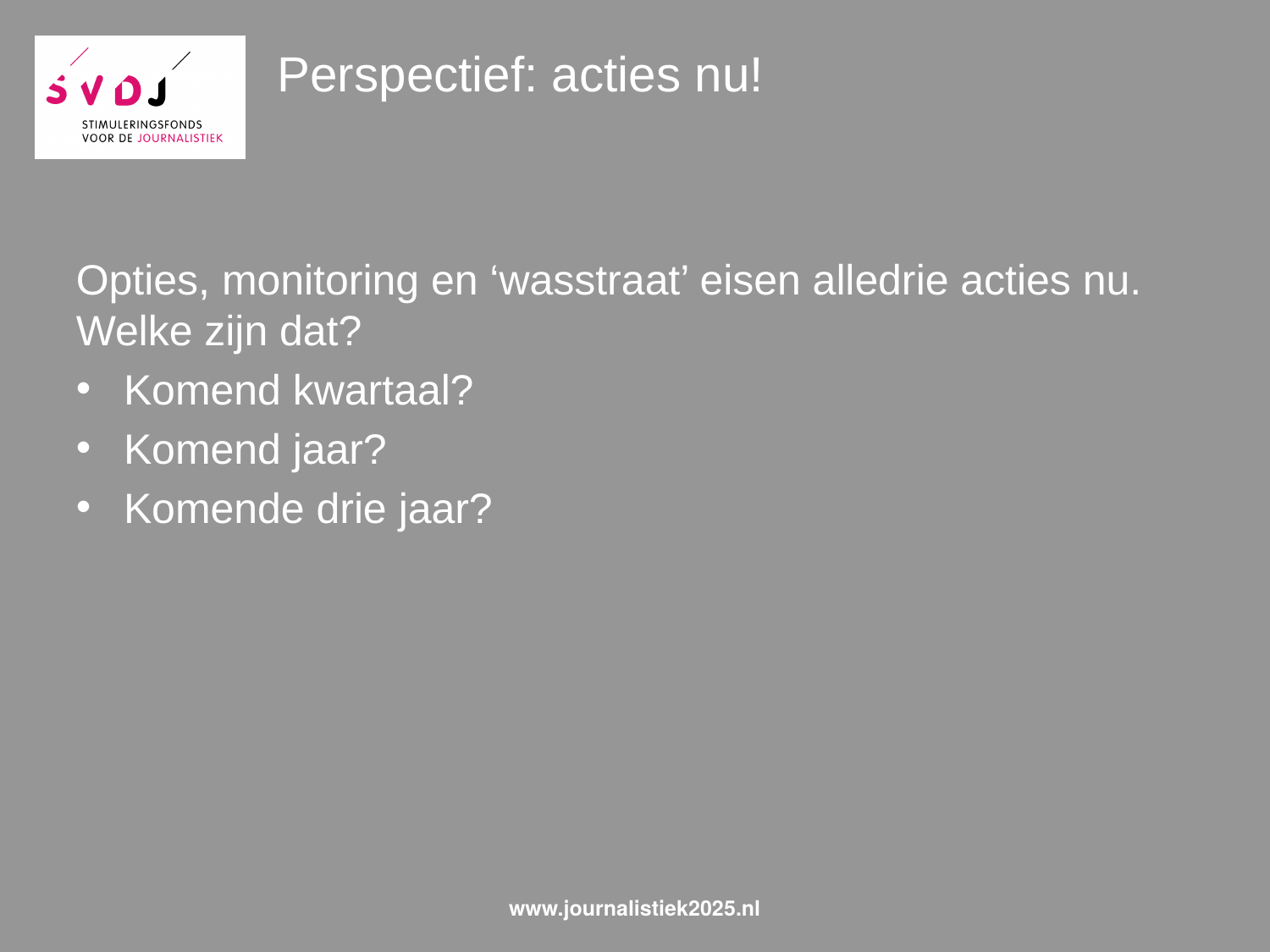

# Perspectief: acties nu!
Opties, monitoring en ‘wasstraat’ eisen alledrie acties nu. Welke zijn dat?
Komend kwartaal?
Komend jaar?
Komende drie jaar?
www.journalistiek2025.nl